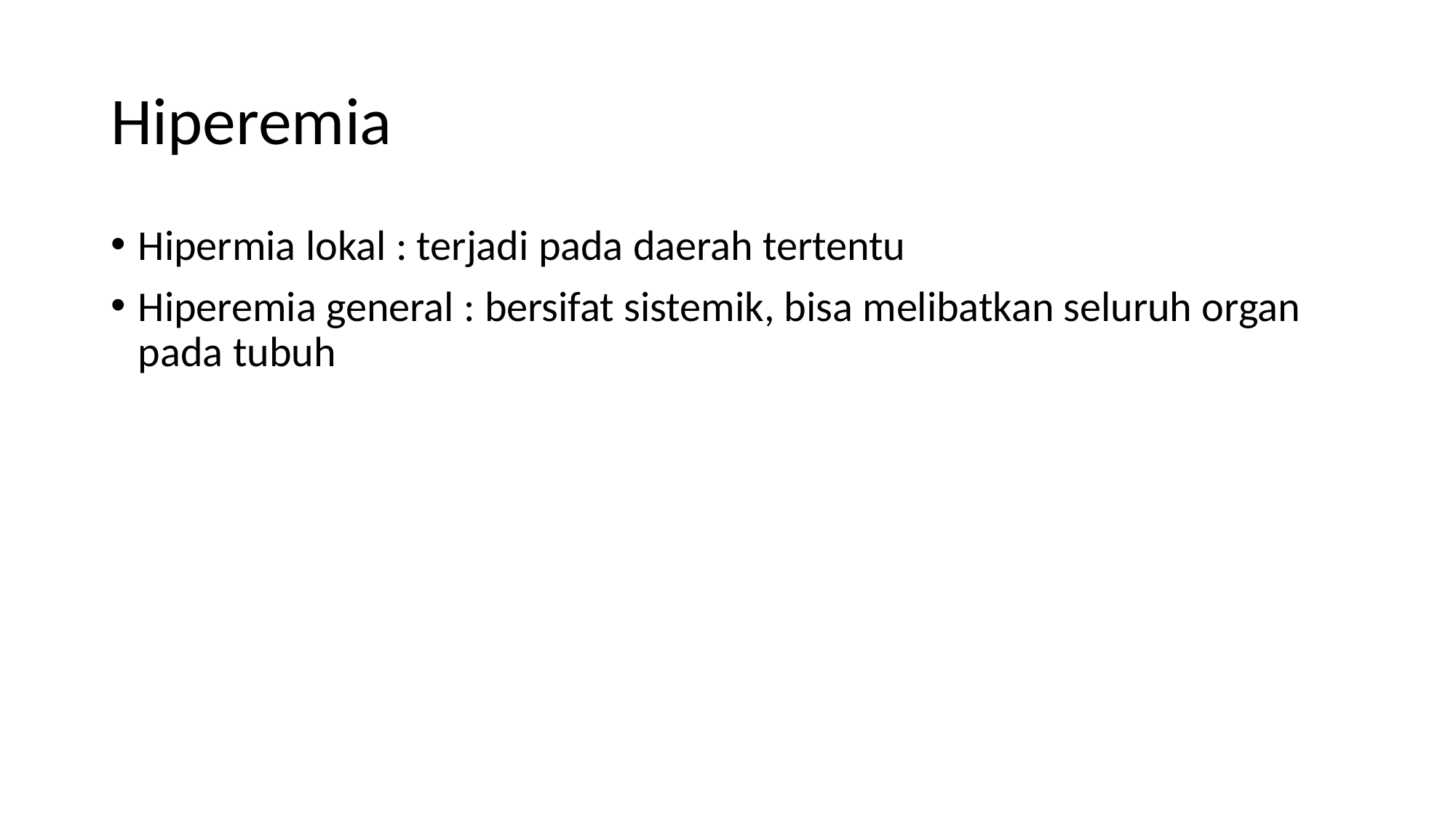

# Hiperemia
Hipermia lokal : terjadi pada daerah tertentu
Hiperemia general : bersifat sistemik, bisa melibatkan seluruh organ pada tubuh